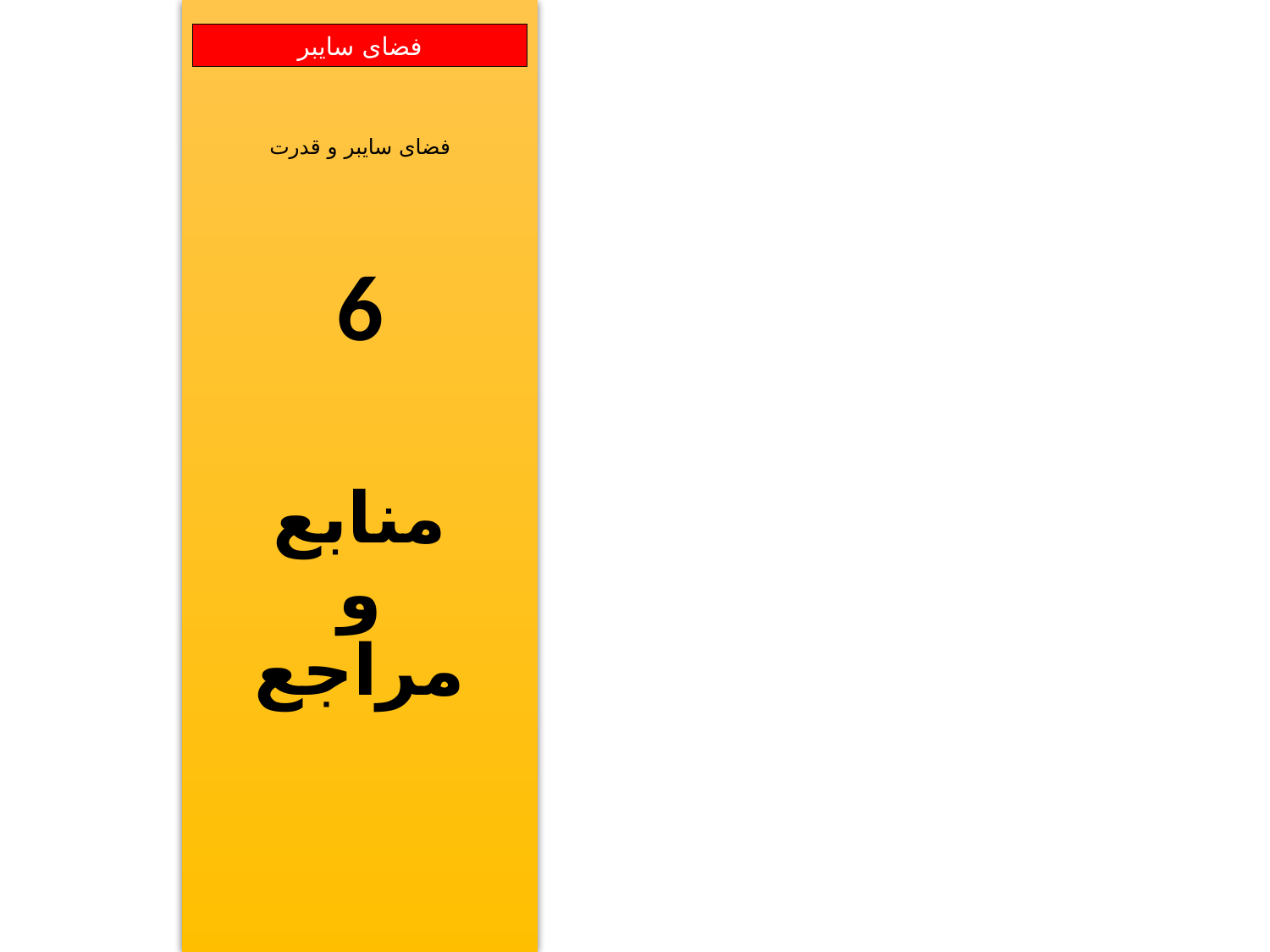

فضای سایبر و قدرت
6
منابع
و
مراجع